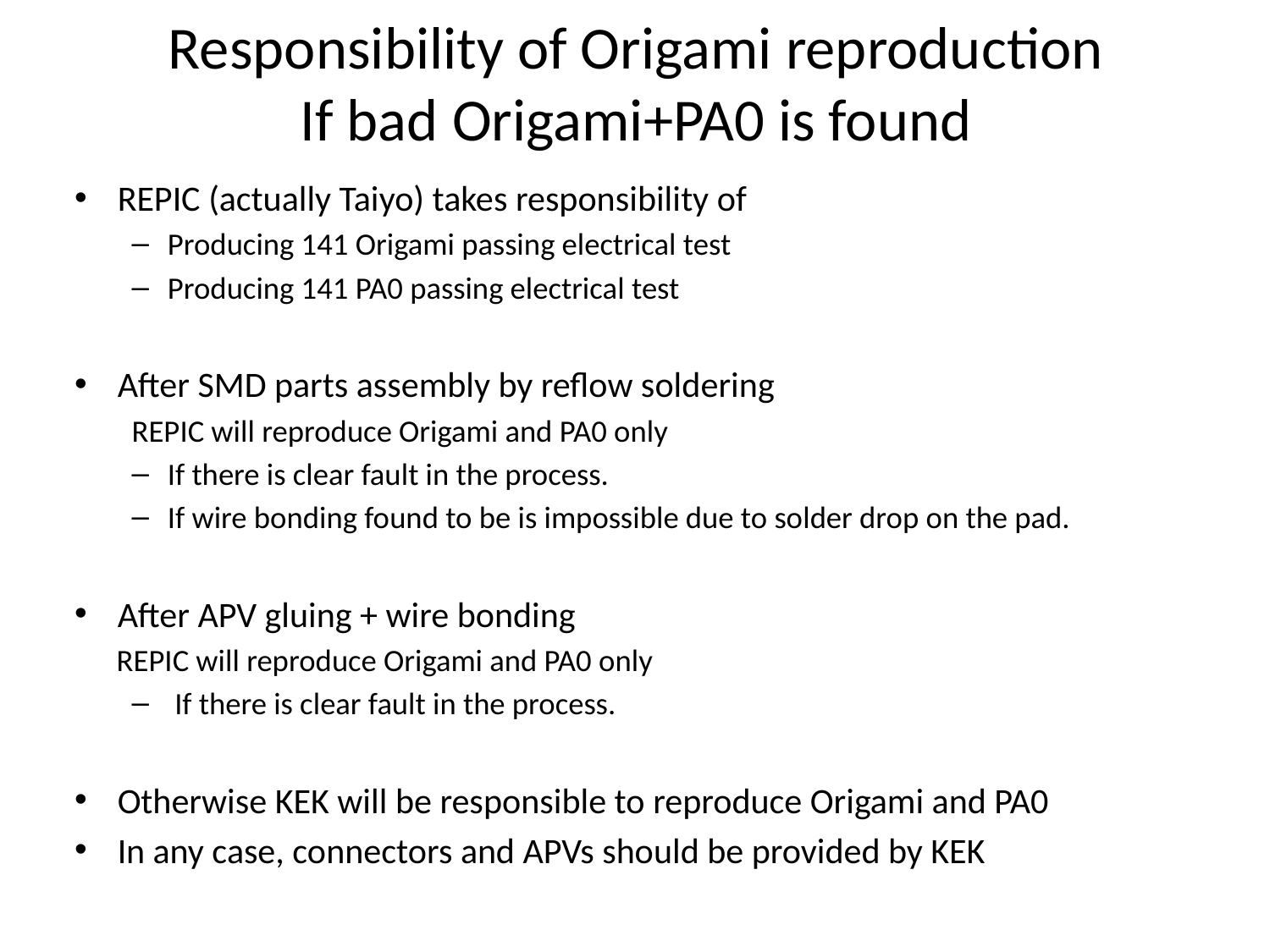

# Responsibility of Origami reproduction If bad Origami+PA0 is found
REPIC (actually Taiyo) takes responsibility of
Producing 141 Origami passing electrical test
Producing 141 PA0 passing electrical test

After SMD parts assembly by reflow soldering
REPIC will reproduce Origami and PA0 only
If there is clear fault in the process.
If wire bonding found to be is impossible due to solder drop on the pad.

After APV gluing + wire bonding
      REPIC will reproduce Origami and PA0 only
 If there is clear fault in the process.

Otherwise KEK will be responsible to reproduce Origami and PA0
In any case, connectors and APVs should be provided by KEK